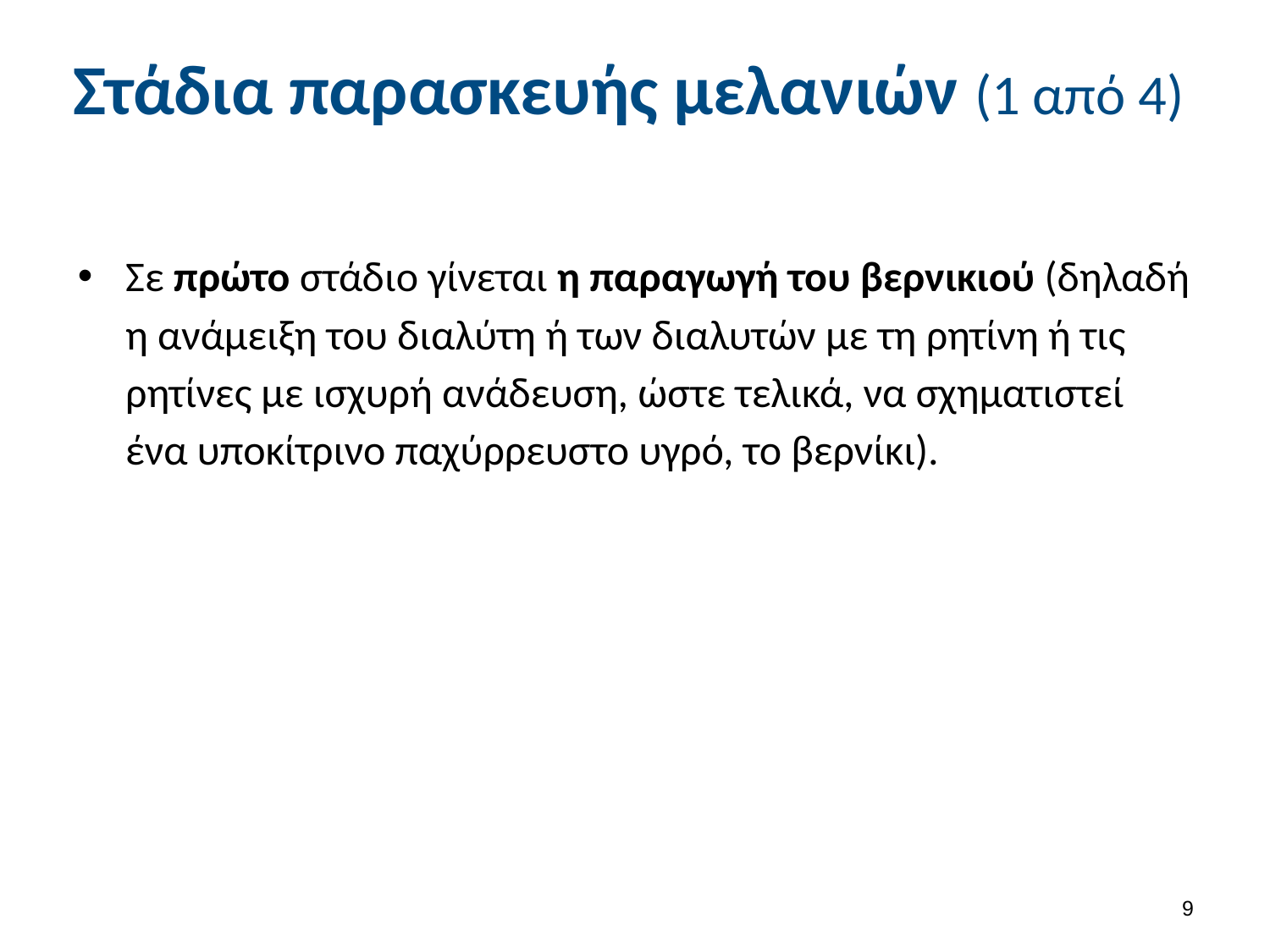

# Στάδια παρασκευής μελανιών (1 από 4)
Σε πρώτο στάδιο γίνεται η παραγωγή του βερνικιού (δηλαδή η ανάμειξη του διαλύτη ή των διαλυτών με τη ρητίνη ή τις ρητίνες με ισχυρή ανάδευση, ώστε τελικά, να σχηματιστεί ένα υποκίτρινο παχύρρευστο υγρό, το βερνίκι).

9